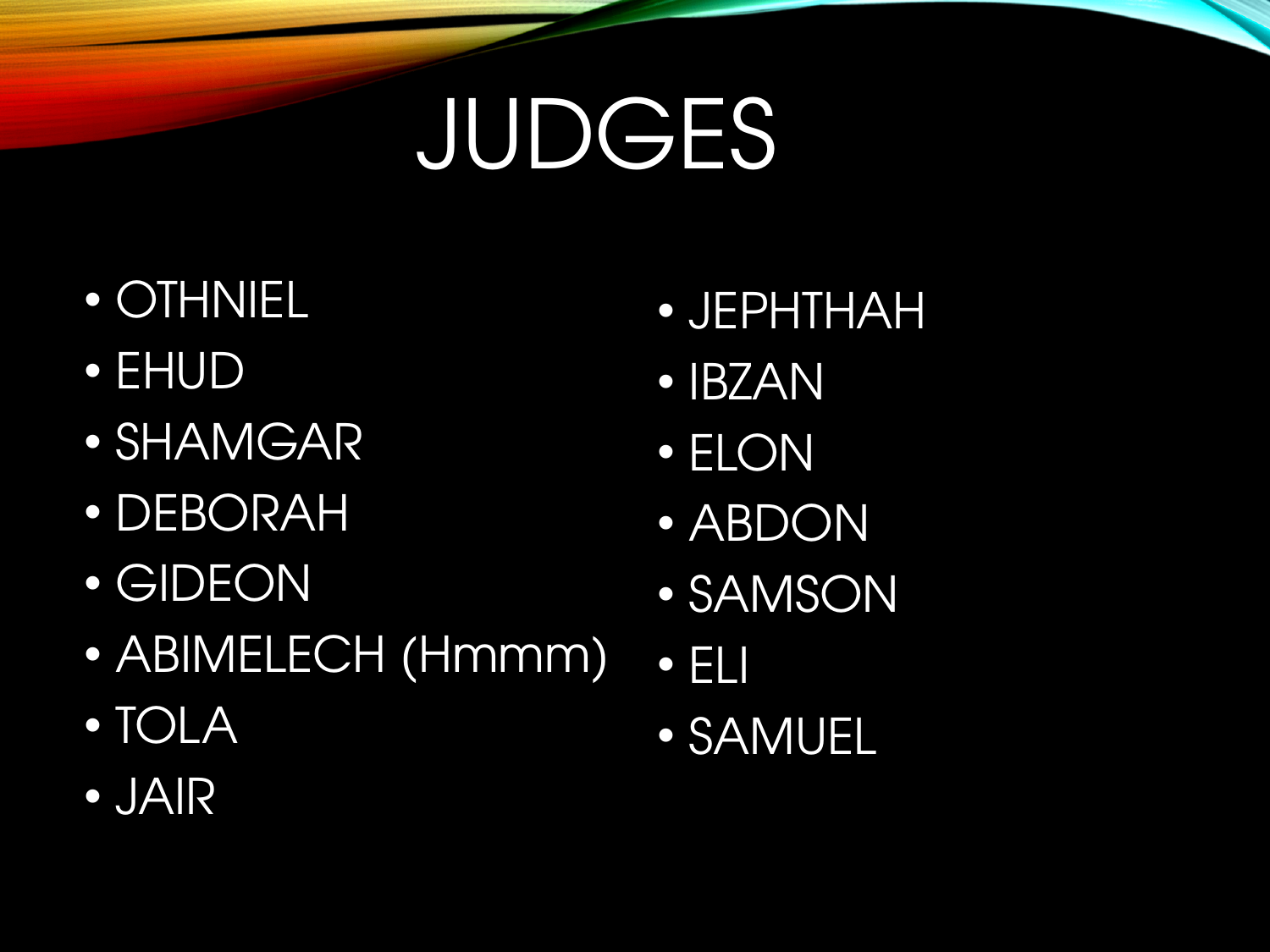

# judGES
OTHNIEL
EHUD
SHAMGAR
DEBORAH
GIDEON
ABIMELECH (Hmmm)
TOLA
JAIR
JEPHTHAH
IBZAN
ELON
ABDON
SAMSON
ELI
SAMUEL